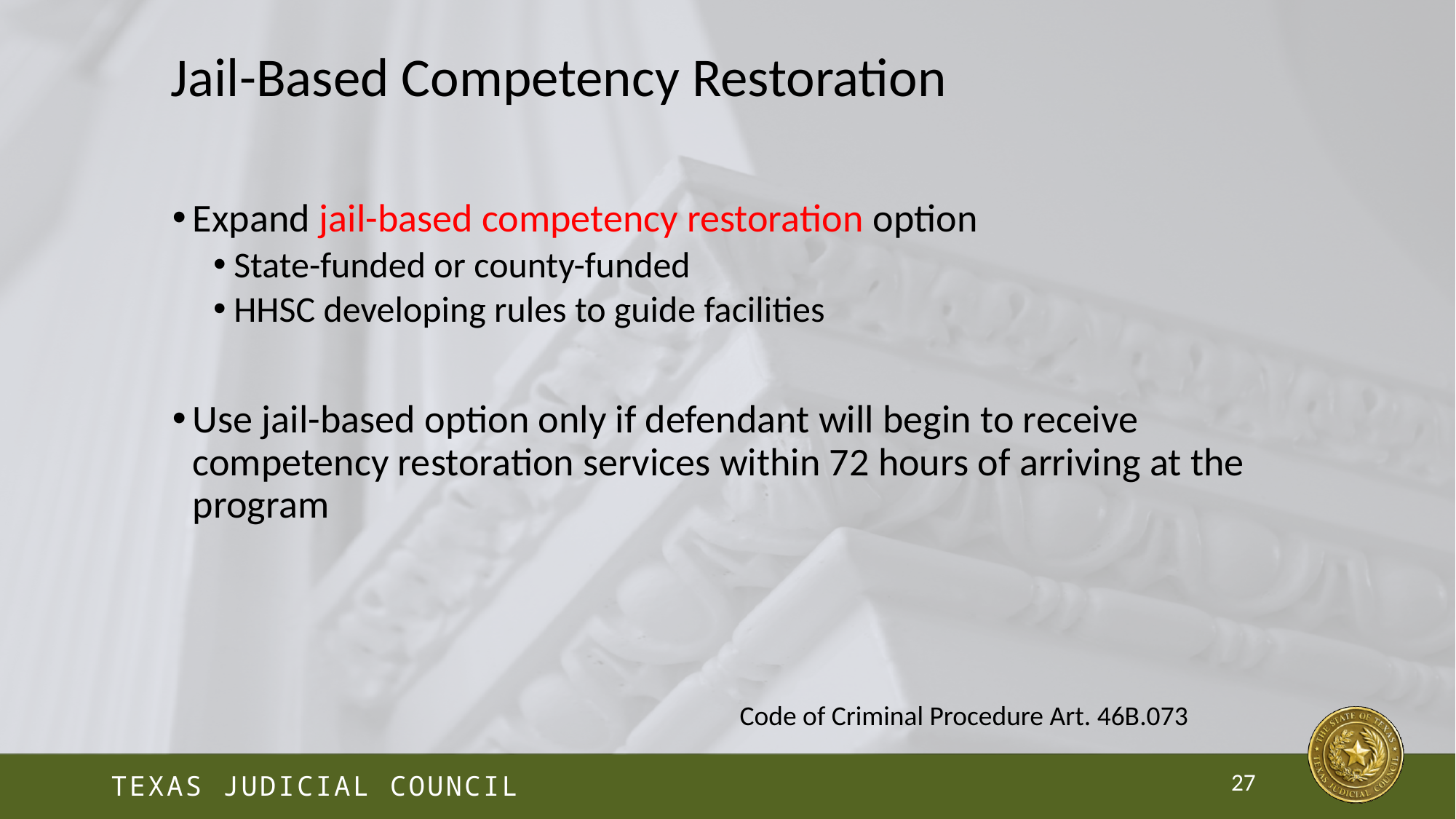

# Jail-Based Competency Restoration
Expand jail-based competency restoration option
State-funded or county-funded
HHSC developing rules to guide facilities

Use jail-based option only if defendant will begin to receive competency restoration services within 72 hours of arriving at the program

Code of Criminal Procedure Art. 46B.073
27